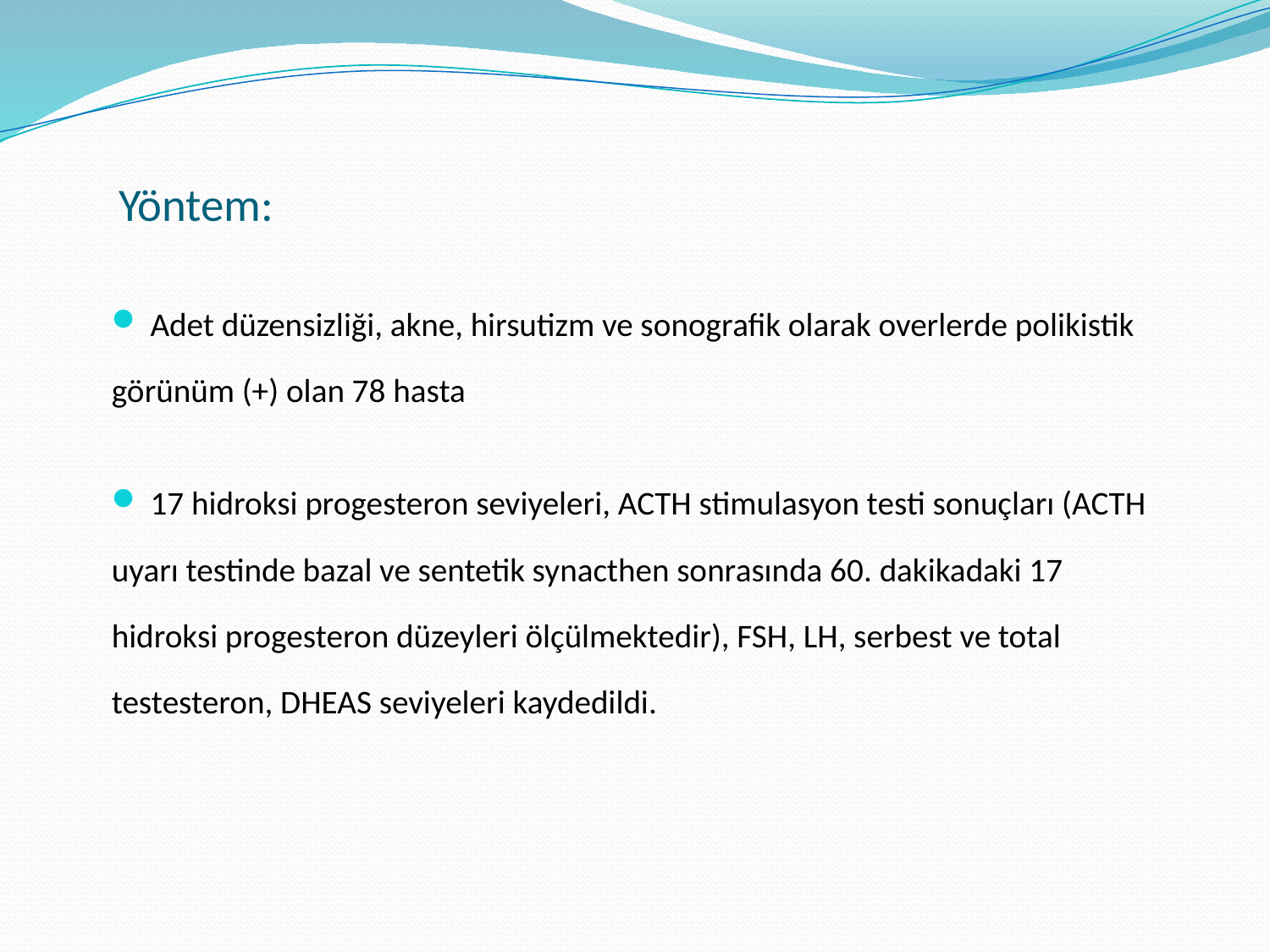

Yöntem:

Adet düzensizliği, akne, hirsutizm ve sonografik olarak overlerde polikistik
görünüm (+) olan 78 hasta

17 hidroksi progesteron seviyeleri, ACTH stimulasyon testi sonuçları (ACTH
uyarı testinde bazal ve sentetik synacthen sonrasında 60. dakikadaki 17
hidroksi progesteron düzeyleri ölçülmektedir), FSH, LH, serbest ve total
testesteron, DHEAS seviyeleri kaydedildi.